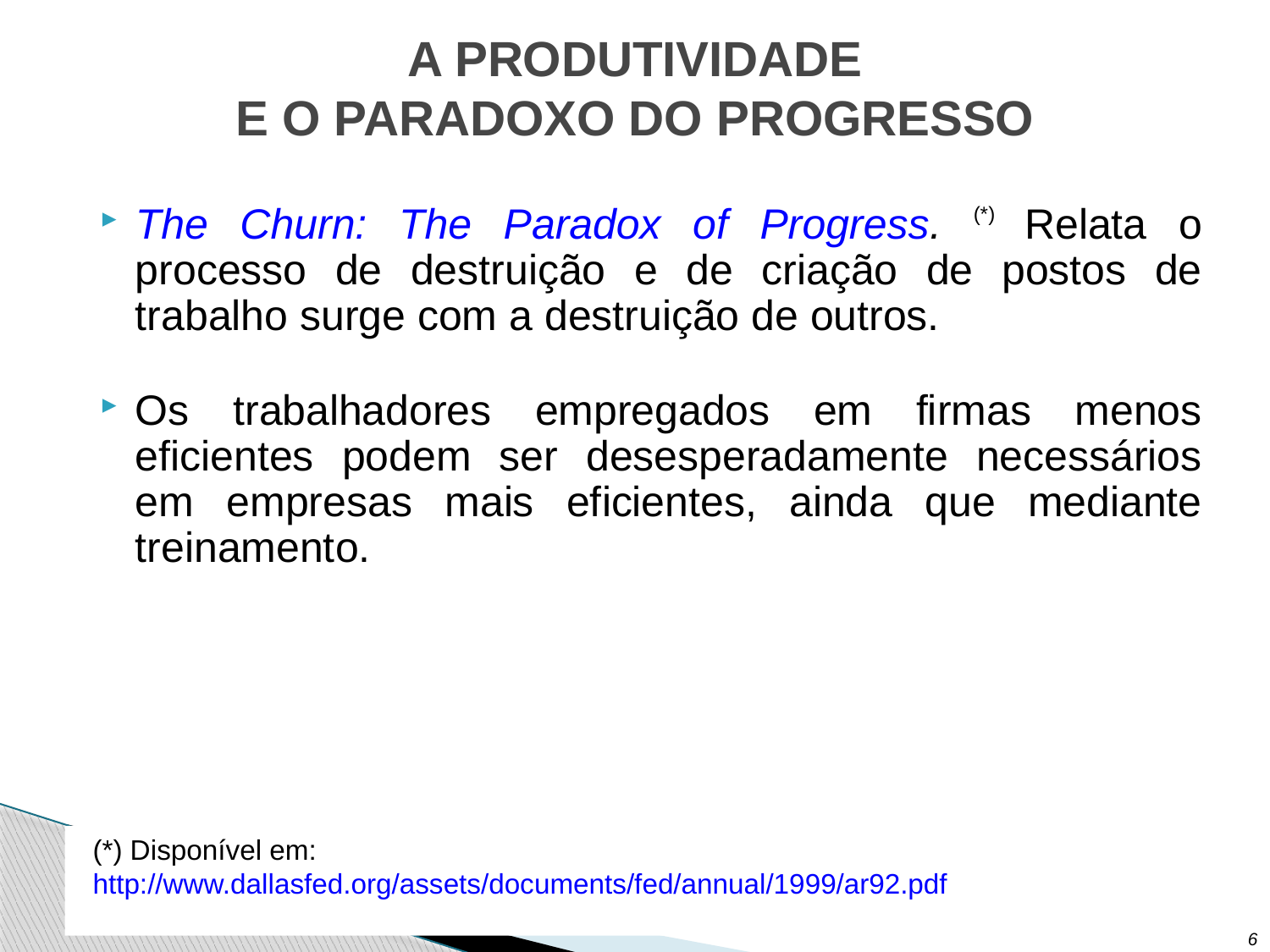

# A PRODUTIVIDADE E O PARADOXO DO PROGRESSO
The Churn: The Paradox of Progress. (*) Relata o processo de destruição e de criação de postos de trabalho surge com a destruição de outros.
Os trabalhadores empregados em firmas menos eficientes podem ser desesperadamente necessários em empresas mais eficientes, ainda que mediante treinamento.

(*) Disponível em:
http://www.dallasfed.org/assets/documents/fed/annual/1999/ar92.pdf

6